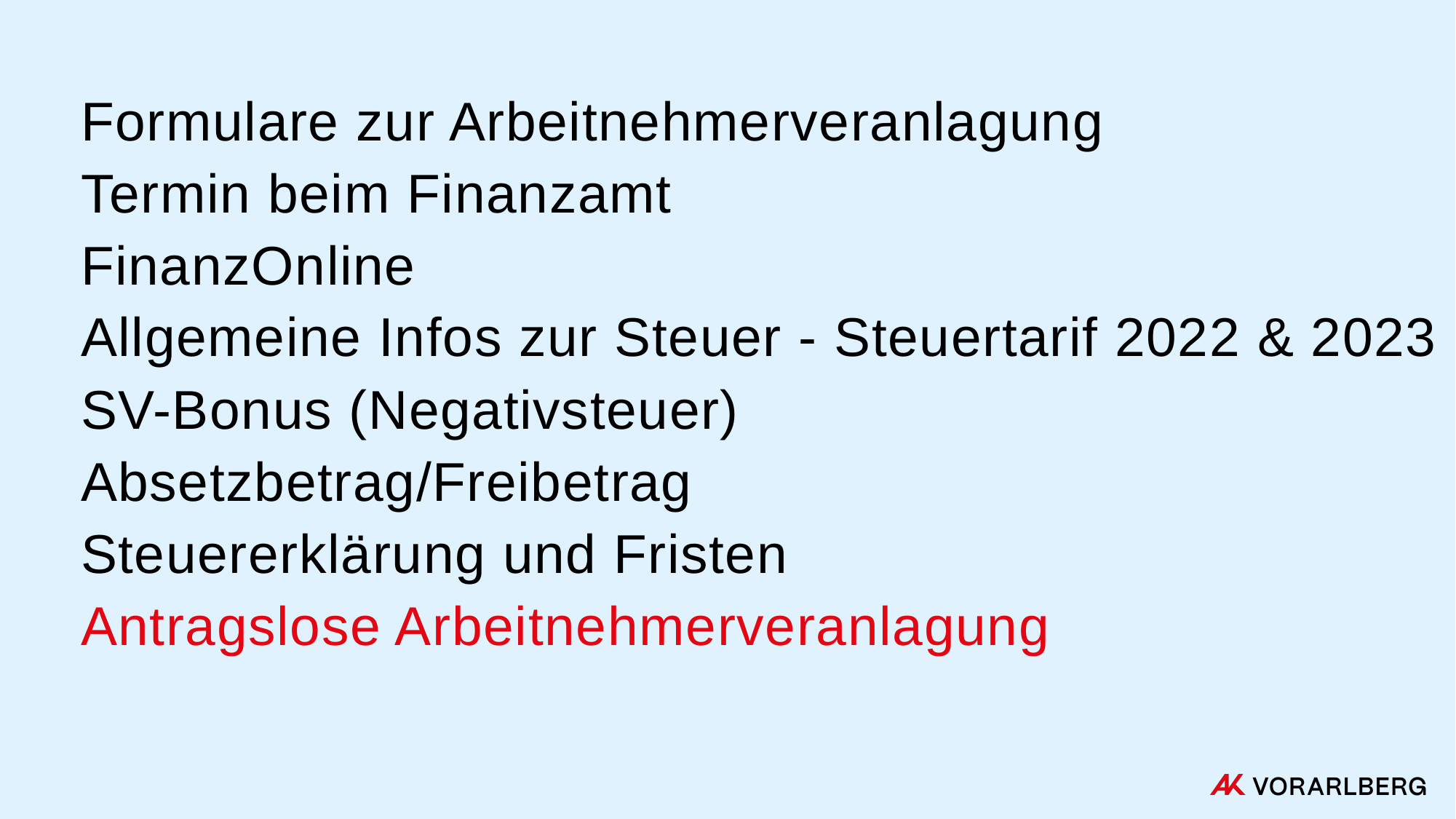

# Formulare zur Arbeitnehmerveranlagung Termin beim Finanzamt FinanzOnline Allgemeine Infos zur Steuer - Steuertarif 2022 & 2023 SV-Bonus (Negativsteuer) Absetzbetrag/Freibetrag Steuererklärung und Fristen Antragslose Arbeitnehmerveranlagung